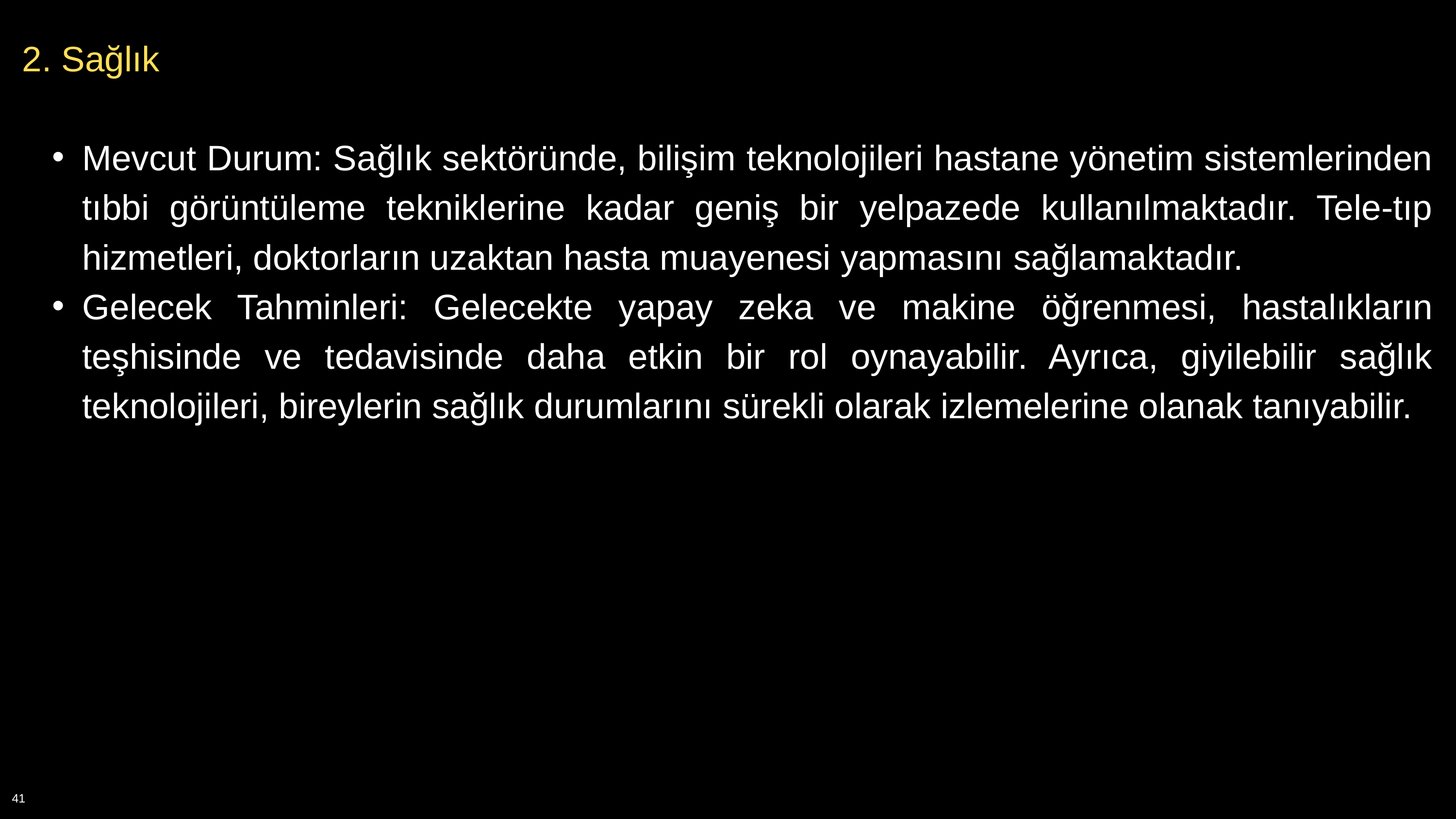

2. Sağlık

Mevcut Durum: Sağlık sektöründe, bilişim teknolojileri hastane yönetim sistemlerinden tıbbi görüntüleme tekniklerine kadar geniş bir yelpazede kullanılmaktadır. Tele-tıp hizmetleri, doktorların uzaktan hasta muayenesi yapmasını sağlamaktadır.
Gelecek Tahminleri: Gelecekte yapay zeka ve makine öğrenmesi, hastalıkların teşhisinde ve tedavisinde daha etkin bir rol oynayabilir. Ayrıca, giyilebilir sağlık teknolojileri, bireylerin sağlık durumlarını sürekli olarak izlemelerine olanak tanıyabilir.

41